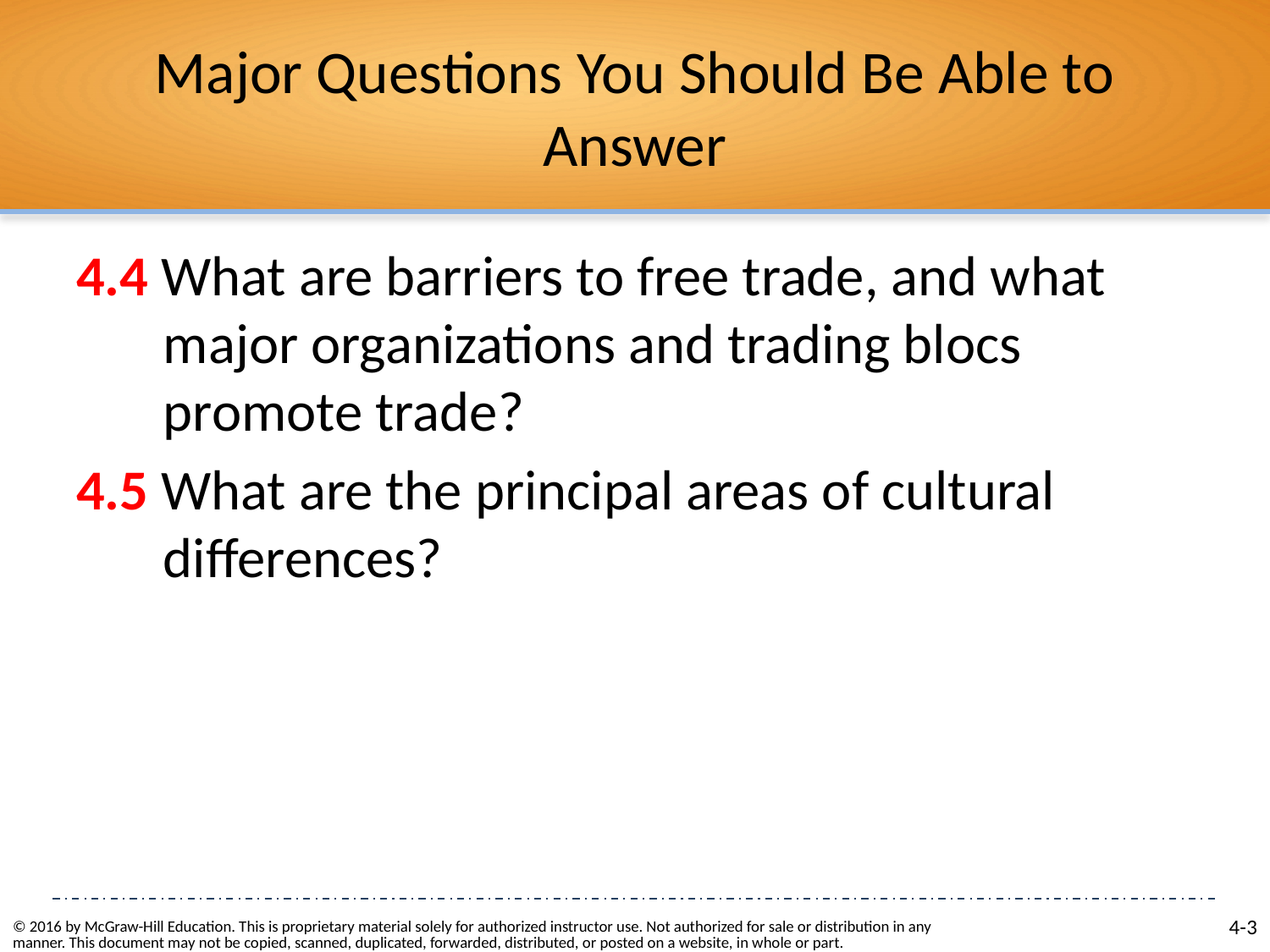

# Major Questions You Should Be Able to Answer
4.4 What are barriers to free trade, and what major organizations and trading blocs promote trade?
4.5 What are the principal areas of cultural differences?
© 2016 by McGraw-Hill Education. This is proprietary material solely for authorized instructor use. Not authorized for sale or distribution in any manner. This document may not be copied, scanned, duplicated, forwarded, distributed, or posted on a website, in whole or part.
4-3